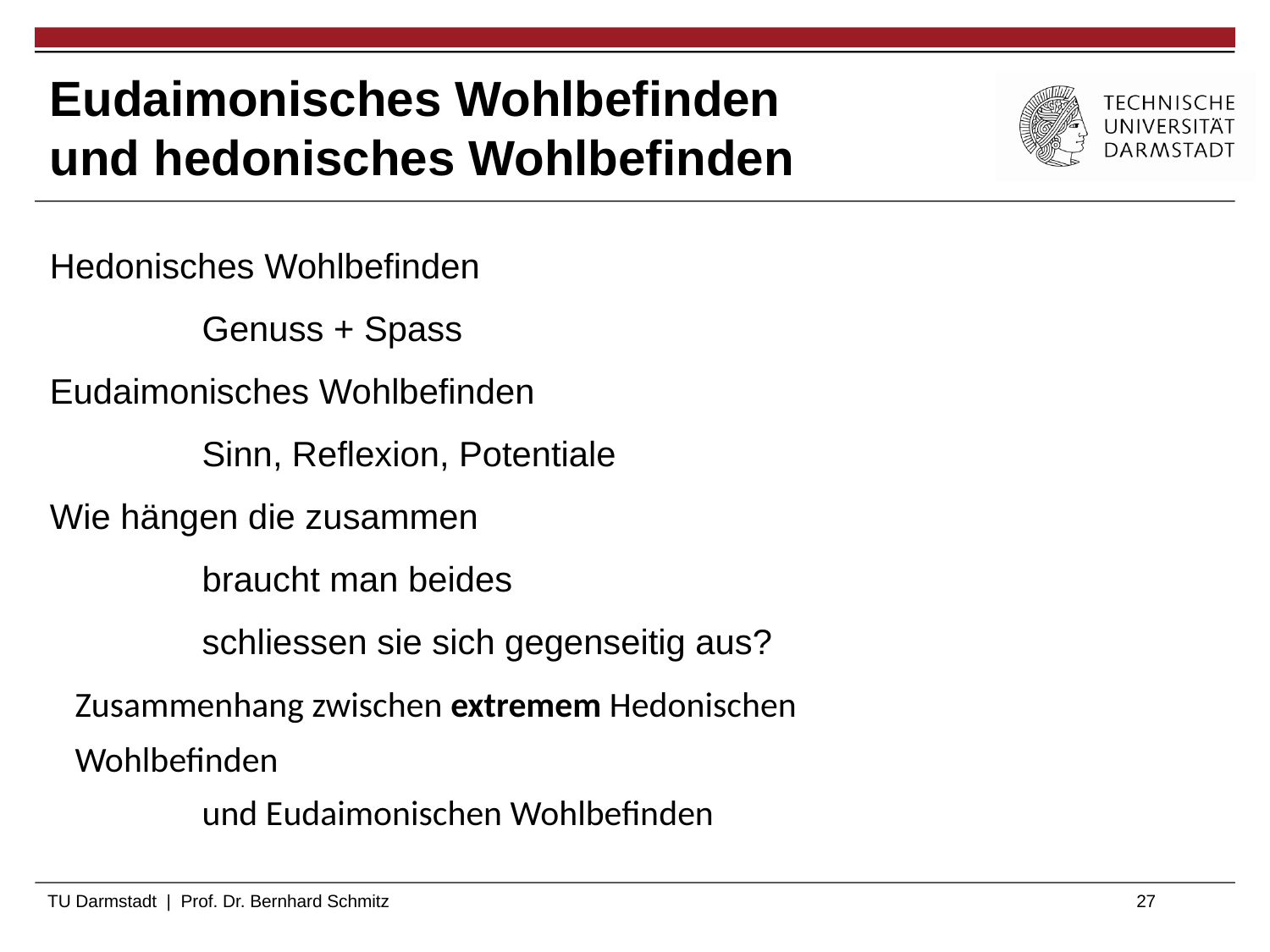

# Eudaimonisches Wohlbefinden und hedonisches Wohlbefinden
Hedonisches Wohlbefinden
		Genuss + Spass
Eudaimonisches Wohlbefinden
		Sinn, Reflexion, Potentiale
Wie hängen die zusammen
		braucht man beides
		schliessen sie sich gegenseitig aus?
	Zusammenhang zwischen extremem Hedonischen Wohlbefinden
		und Eudaimonischen Wohlbefinden